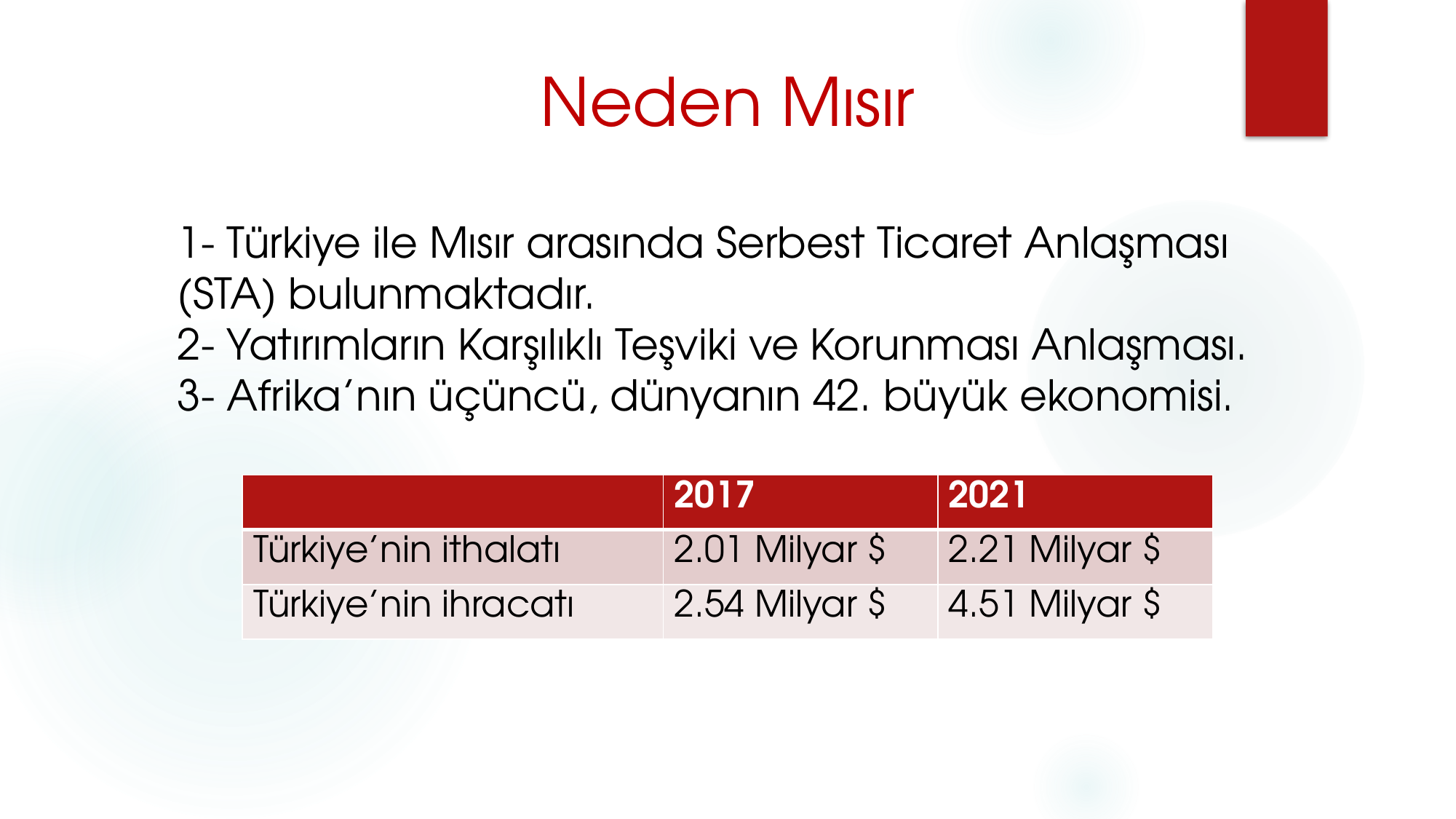

# Neden Mısır
1- Türkiye ile Mısır arasında Serbest Ticaret Anlaşması (STA) bulunmaktadır.
2- Yatırımların Karşılıklı Teşviki ve Korunması Anlaşması.
3- Afrika’nın üçüncü, dünyanın 42. büyük ekonomisi.
|  | 2017 | 2021 |
| --- | --- | --- |
| Türkiye’nin ithalatı | 2.01 Milyar $ | 2.21 Milyar $ |
| Türkiye’nin ihracatı | 2.54 Milyar $ | 4.51 Milyar $ |